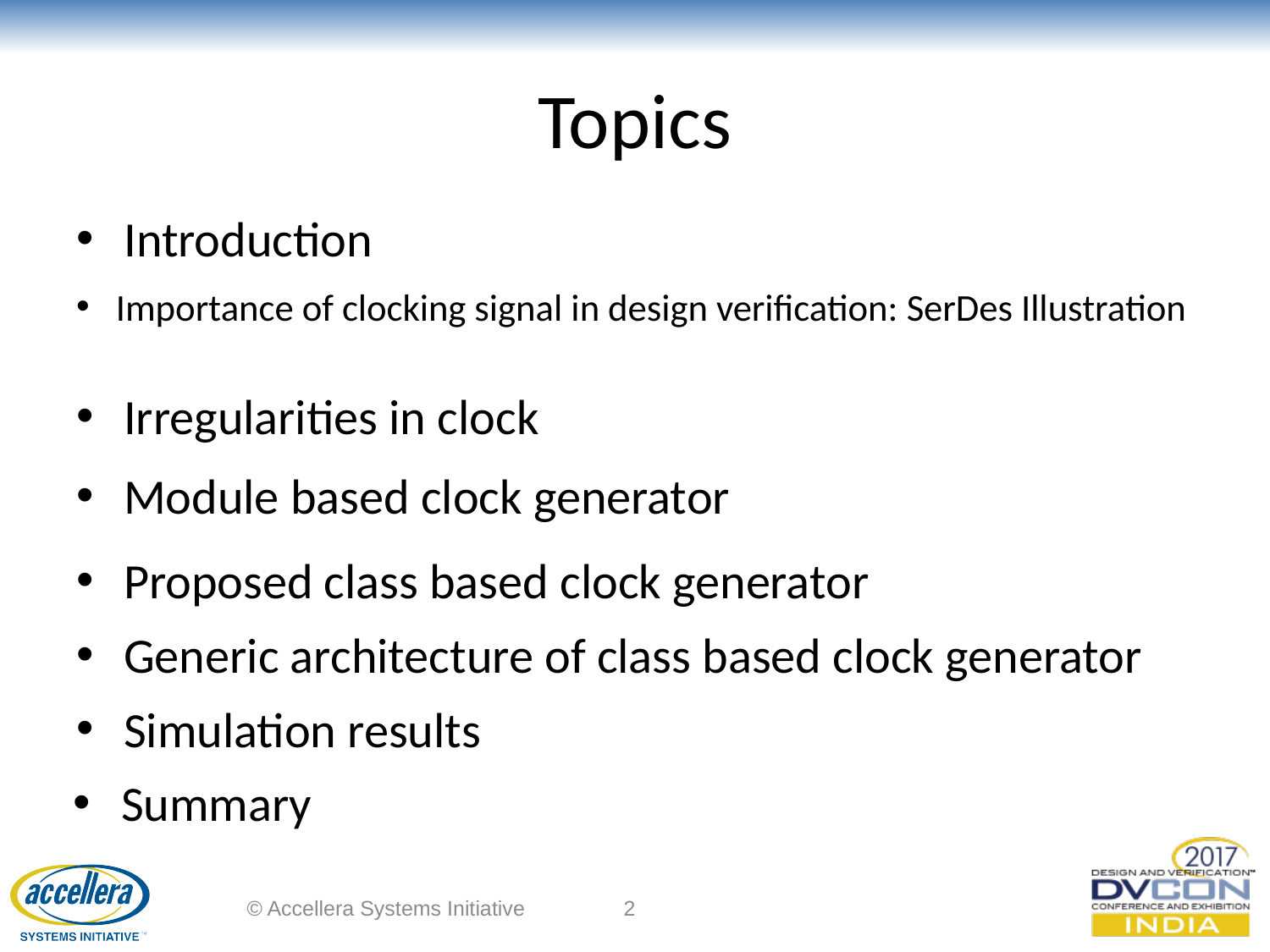

# Topics
Introduction

Importance of clocking signal in design verification: SerDes Illustration
Irregularities in clock
Module based clock generator
Proposed class based clock generator
Generic architecture of class based clock generator
Simulation results
Summary
© Accellera Systems Initiative
2